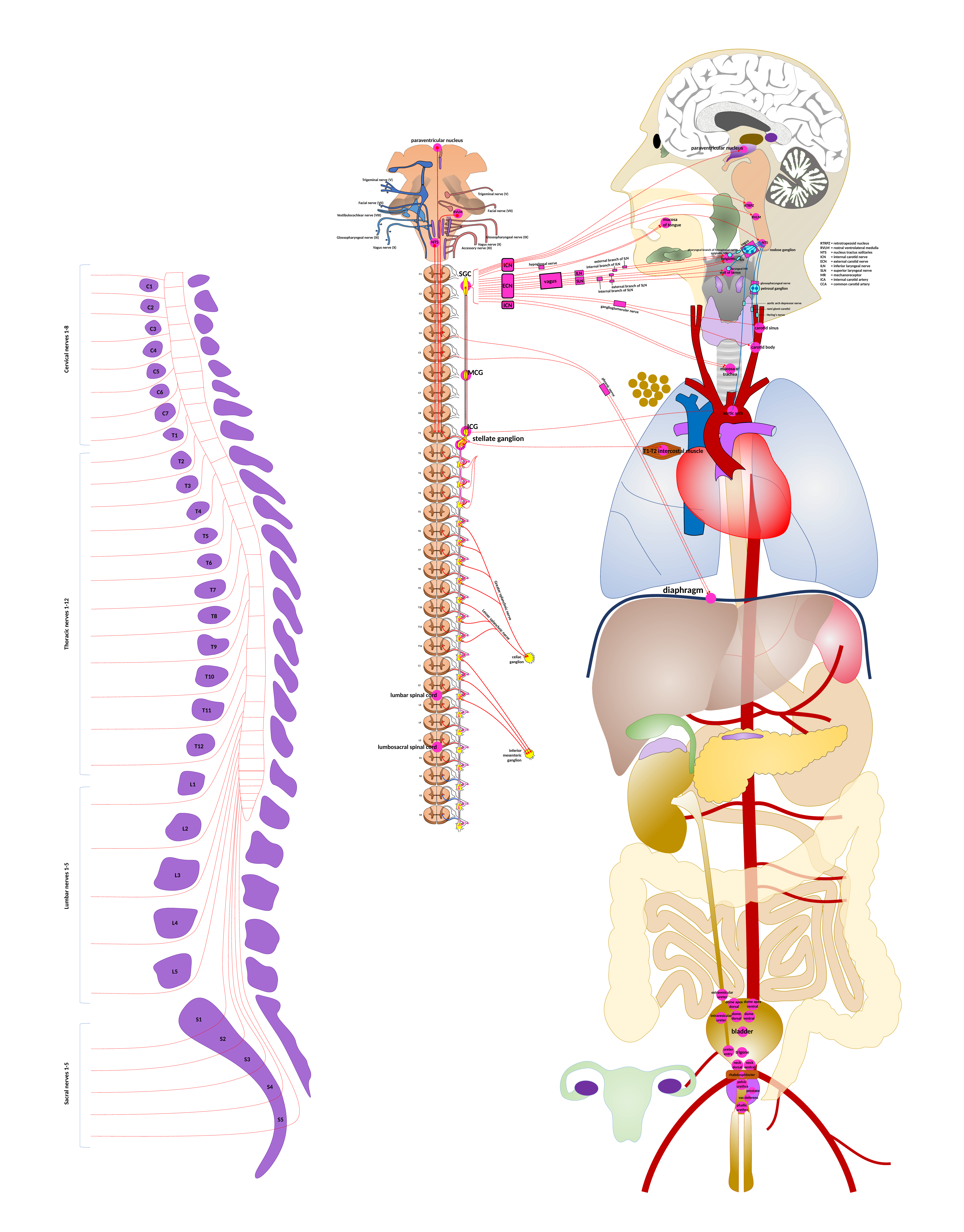

paraventricular nucleus

mucosa
of tongue

epiglottis

external branch of ILN

ICN

internal branch of ILN

C1

C2

C3

C4

C5

C6

C7

C8

T1

T2

T4

T3

T5

T6

T7

T9

T10

T11

T12

L3

L4

L5

S1

S2

S3

S4

T8
L1

L2

wall of larnyx
SGC

ILN

vagus

external branch of SLN

ECN

SLN

internal branch of SLN

ganglioglomerular nerve

carotid sinus

carotid body

mucosa of
trachea
MCG

aortic arch
  ICG

  stellate ganglion

paraventricular nucleus

Oculomotor nerve (III)

Trigeminal nerve (V)

Trigeminal nerve (V)
Facial nerve (VII)
Vestibulocochlear nerve (VIII)
NA

Glossopharyngeal nerve (IX)
NTS
Vagus nerve (X)
Accessory nerve (XI)

Facial nerve (VII)
Glossopharyngeal nerve (IX)
Vagus nerve (X)

RTRPZ

RVLM

RVLM

NTS

NTS

vagus

RTRPZ	= retrotrapezoid nucleus
RVLM 	= rostral ventrolateral medulla
NTS 	= nucleus tractus solitaries
ICN  	= internal carotid nerve
ECN 	= external carotid nerve
ILN  	= inferior laryngeal nerve
SLN 	= superior laryngeal nerve
MR 	= mechanoreceptor
ICA 	= internal carotid artery
CCA 	= common carotid artery

nodose ganglion
pharyngeal branch of hypoglossal nerve

epiglottic MR

SLN

hypoglossal nerve

Cervical nerves 1-8
Thoracic nerves 1-12
Lumbar nerves 1-5
Sacral nerves 1-5

2

laryngeal MR

glossopharyngeal nerve

C1
C2
C3
C4
C5
C6
C7
T1
T2
T3
T4
T5
T6
T7
T8
T9
T10
T11
T12
L1
L2
L3
L4
L5
S1
S2
S3
S4
S5

petrosal ganglion
aortic arch depressor nerve

ICN

rami glomi carotici

Hering’s nerve

phrenic nerve

T1-T2 intercostal muscle
diaphragm

Greater splanchnic nerve
Lesser splanchnic nerve

celiac ganglion
lumbar spinal cord

lumbosacral spinal cord

inferior mesenteric ganglion

extravesicular
ureter

dome apex
dorsal
dome apex
ventral

dome
dorsal

dome
ventral

intravesicular
ureter

bladder

ureter
entry

trigone
neck
dorsal

neck
ventral

rhabdosphincter

pelvic
urethra

prostate
vas deferens

phallic
urethra